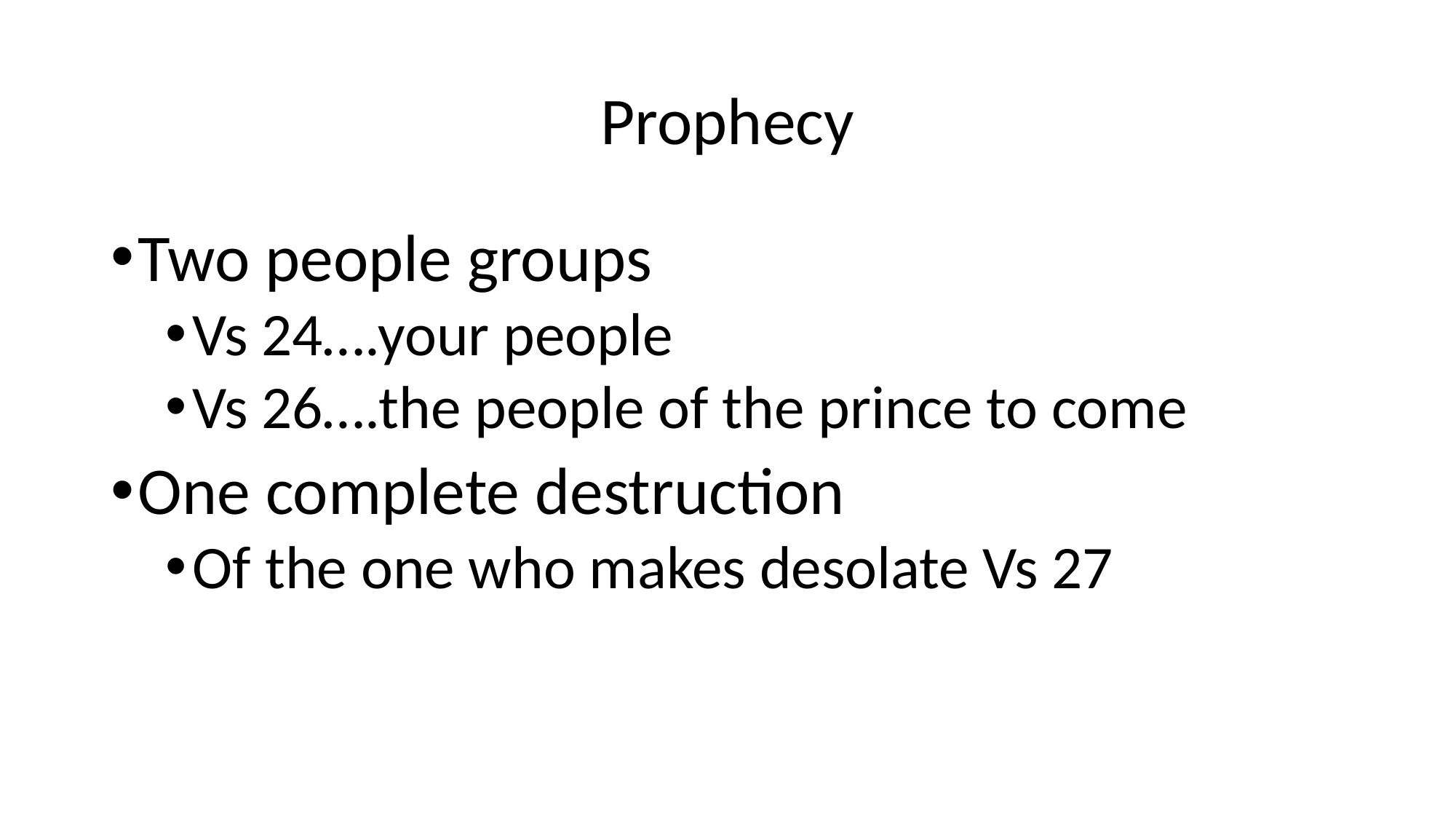

# Prophecy
Two people groups
Vs 24….your people
Vs 26….the people of the prince to come
One complete destruction
Of the one who makes desolate Vs 27